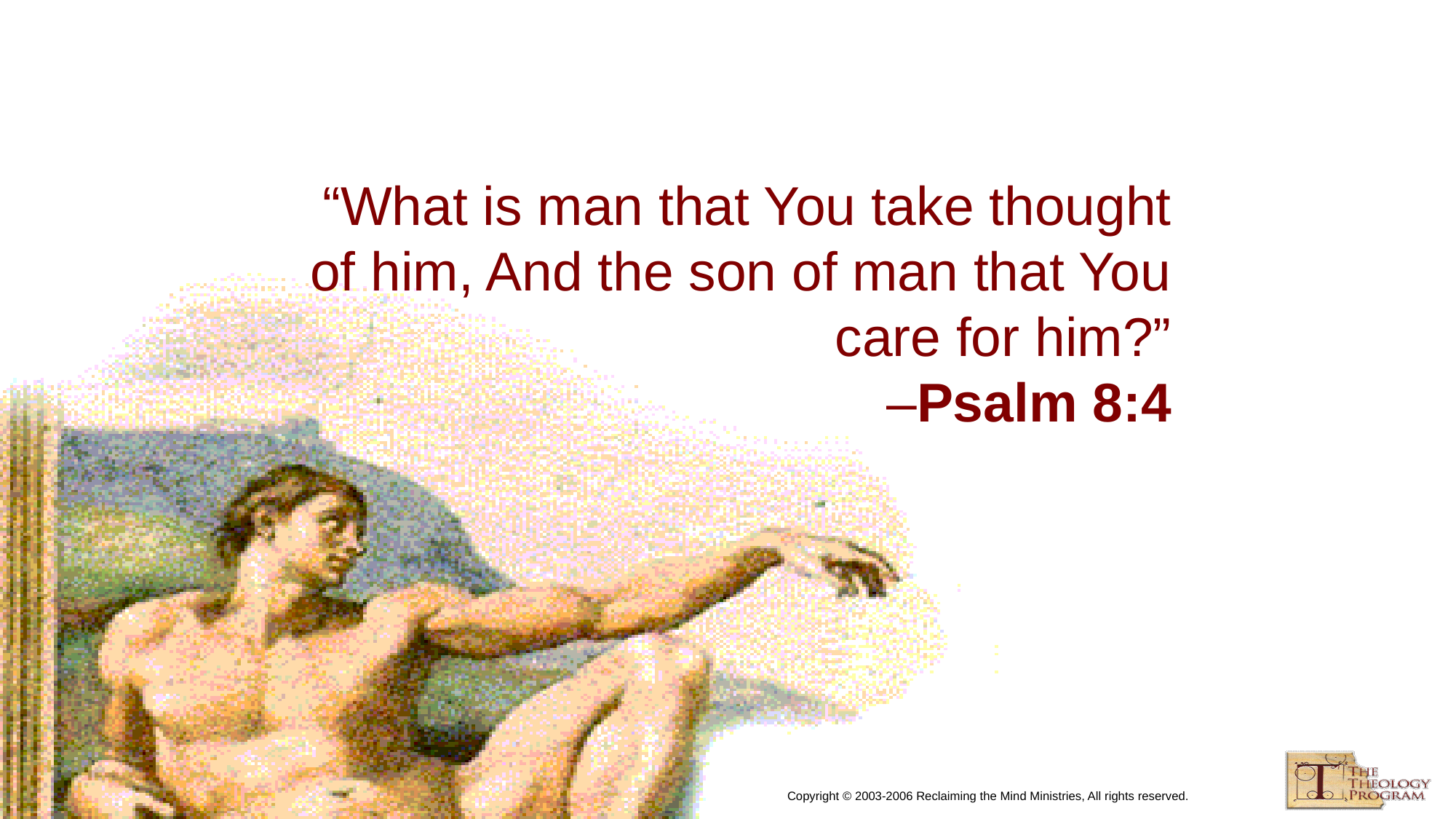

“What is man that You take thought of him, And the son of man that You care for him?”
–Psalm 8:4
Copyright © 2003-2006 Reclaiming the Mind Ministries, All rights reserved.